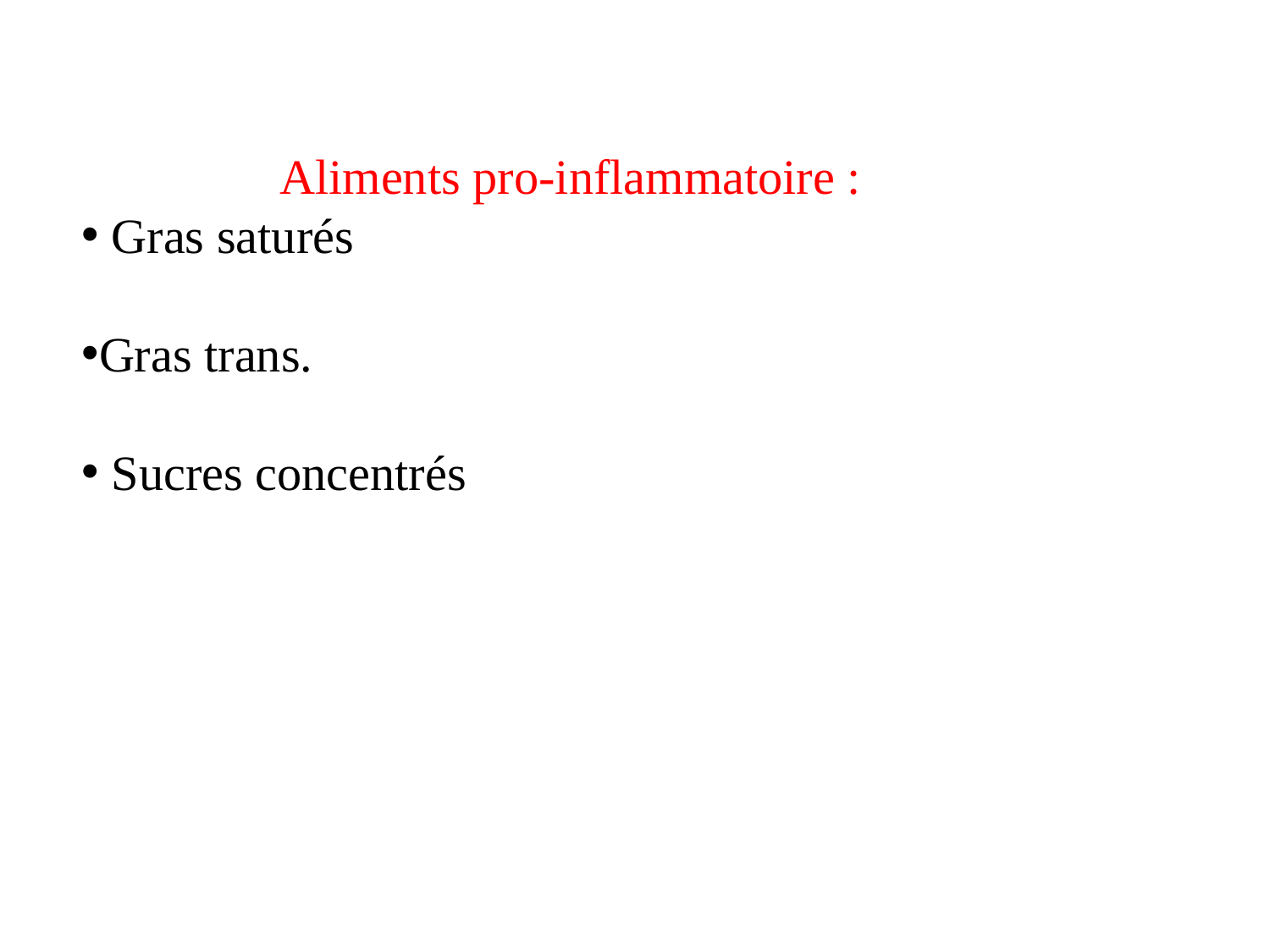

Aliments pro-inflammatoire :
 Gras saturés

Gras trans.

 Sucres concentrés